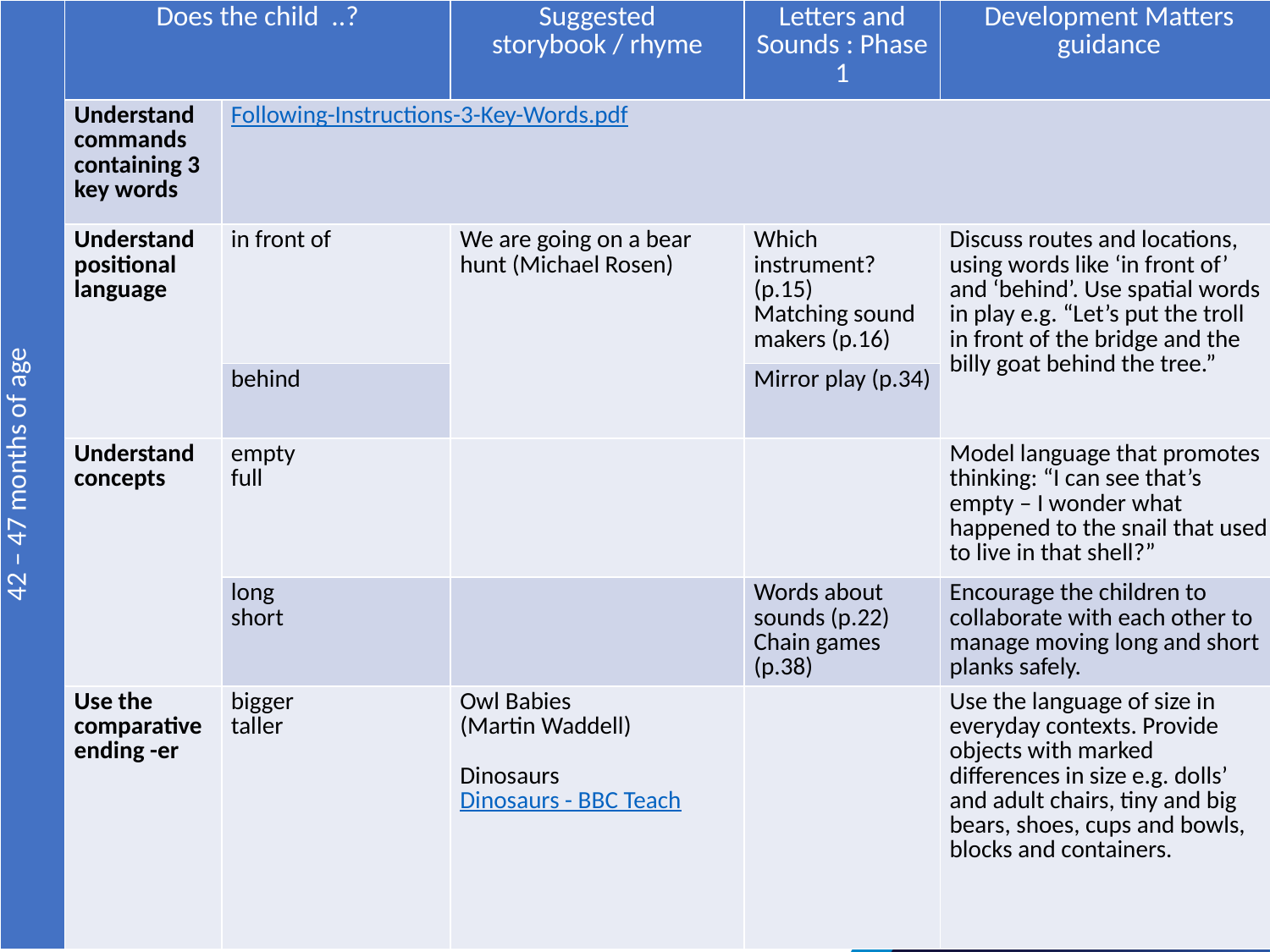

| 42 – 47 months of age | Does the child ..? |  | Suggested storybook / rhyme | Letters and Sounds : Phase 1 | Development Matters guidance |
| --- | --- | --- | --- | --- | --- |
|  | Understand commands containing 3 key words | Following-Instructions-3-Key-Words.pdf |  |  |  |
|  | Understand positional language | in front of | We are going on a bear hunt (Michael Rosen) | Which instrument? (p.15) Matching sound makers (p.16) | Discuss routes and locations, using words like ‘in front of’ and ‘behind’. Use spatial words in play e.g. “Let’s put the troll in front of the bridge and the billy goat behind the tree.” |
|  |  | behind |  | Mirror play (p.34) |  |
|  | Understand concepts | empty full |  |  | Model language that promotes thinking: “I can see that’s empty – I wonder what happened to the snail that used to live in that shell?” |
|  |  | long short |  | Words about sounds (p.22) Chain games (p.38) | Encourage the children to collaborate with each other to manage moving long and short planks safely. |
|  | Use the comparative ending -er | bigger taller | Owl Babies (Martin Waddell) Dinosaurs Dinosaurs - BBC Teach |  | Use the language of size in everyday contexts. Provide objects with marked differences in size e.g. dolls’ and adult chairs, tiny and big bears, shoes, cups and bowls, blocks and containers. |
#